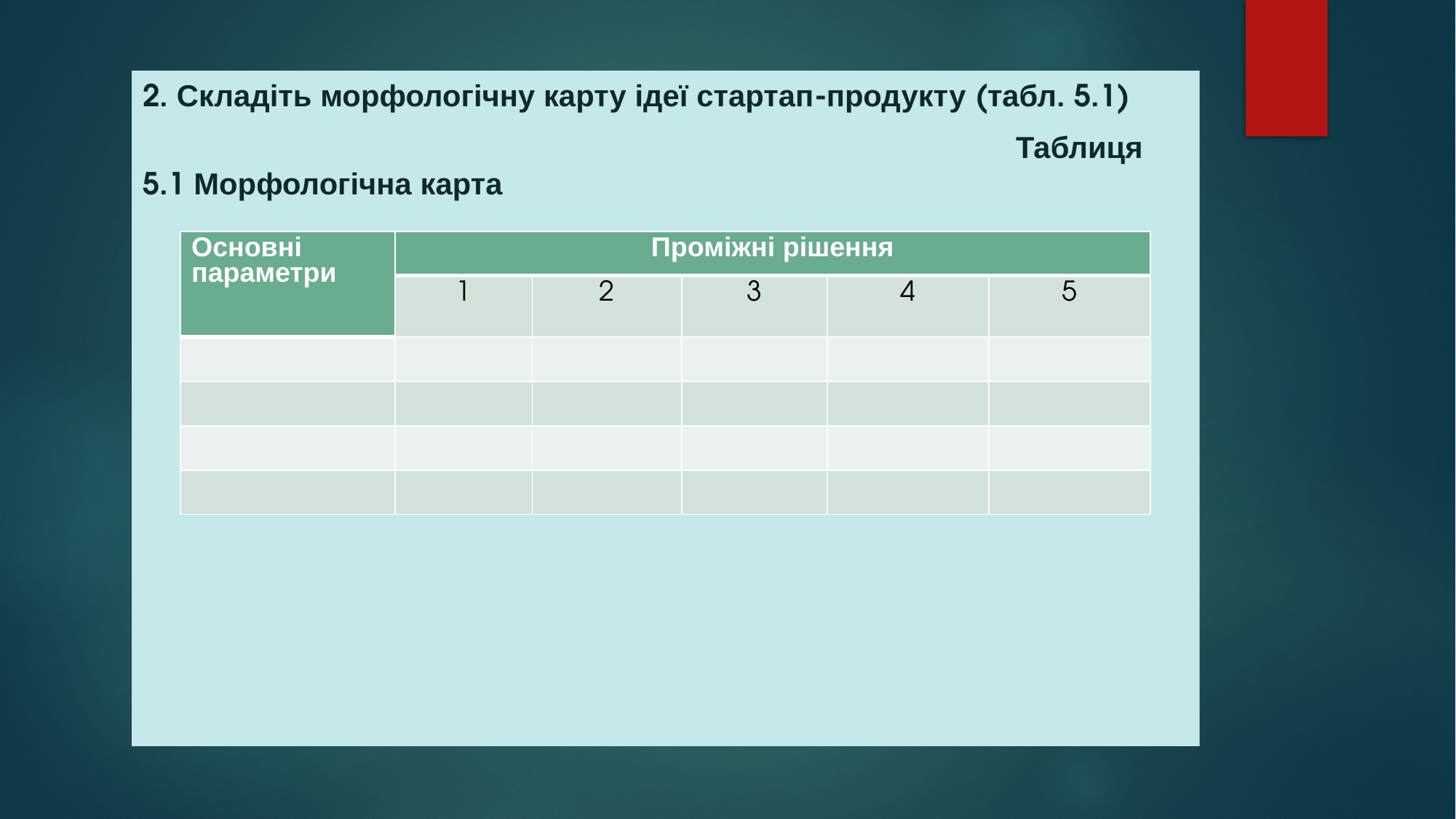

2. Складіть морфологічну карту ідеї стартап-продукту (табл. 5.1)
								Таблиця 5.1 Морфологічна карта

| Основні параметри | Проміжні рішення |  |  |  |  |
| --- | --- | --- | --- | --- | --- |
|  | 1 | 2 | 3 | 4 | 5 |
|  |  |  |  |  |  |
|  |  |  |  |  |  |
|  |  |  |  |  |  |
|  |  |  |  |  |  |